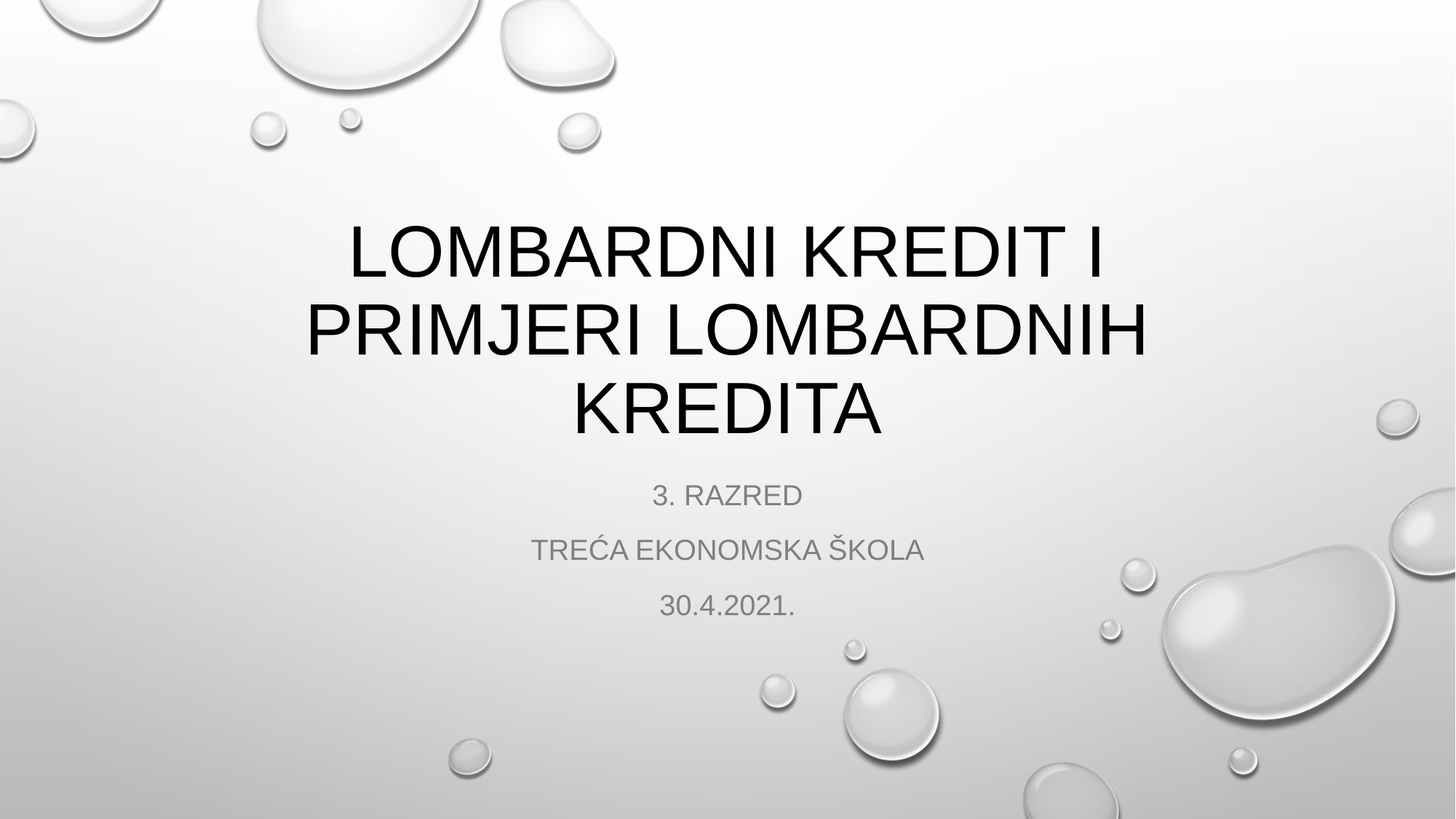

# LOMBARDNI KREDIT I PRIMJERI LOMBARDNIH KREDITA
3. RAZRED
TREĆA EKONOMSKA ŠKOLA
30.4.2021.